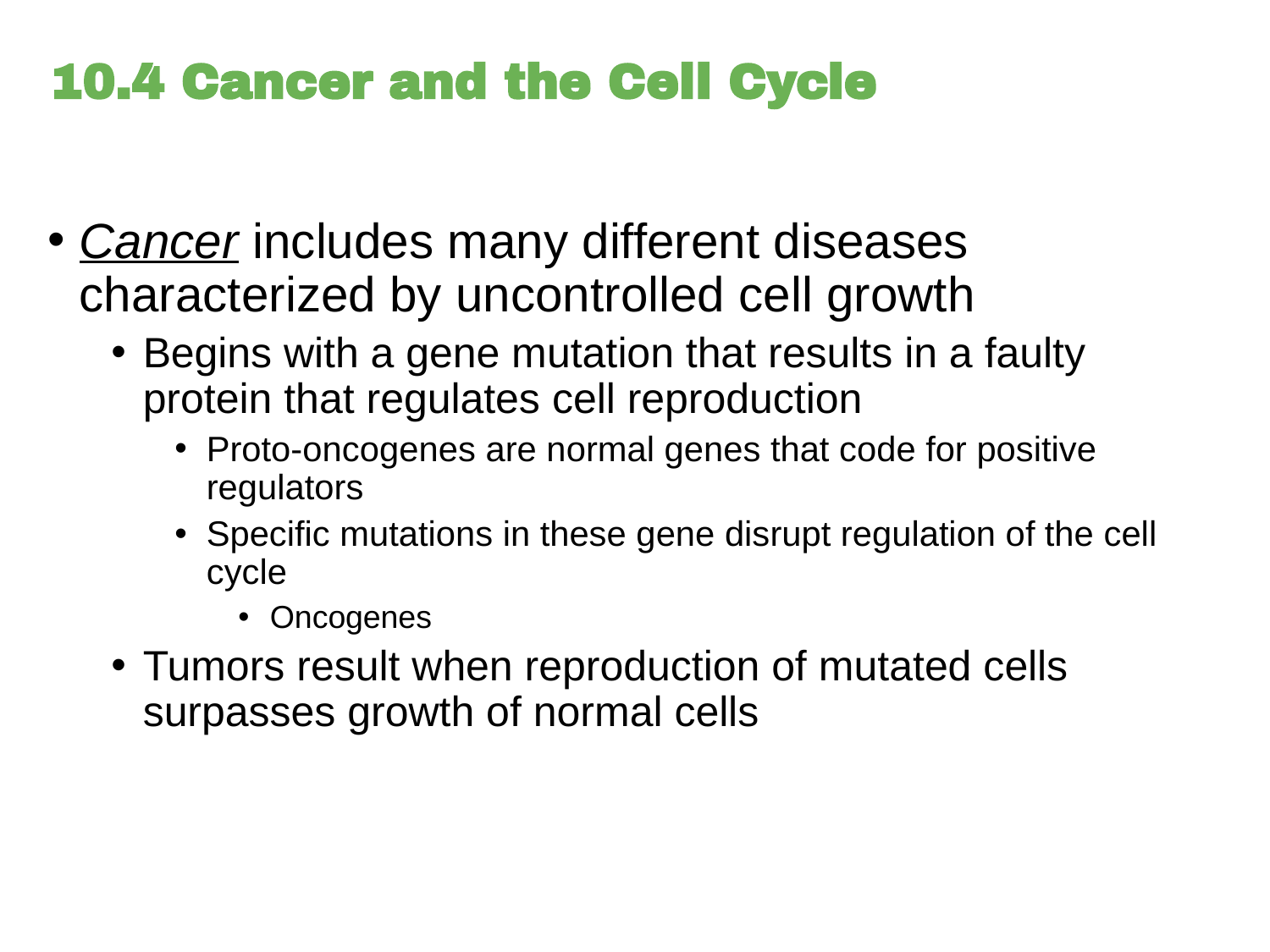

# 10.4 Cancer and the Cell Cycle
Cancer includes many different diseases characterized by uncontrolled cell growth
Begins with a gene mutation that results in a faulty protein that regulates cell reproduction
Proto-oncogenes are normal genes that code for positive regulators
Specific mutations in these gene disrupt regulation of the cell cycle
Oncogenes
Tumors result when reproduction of mutated cells surpasses growth of normal cells